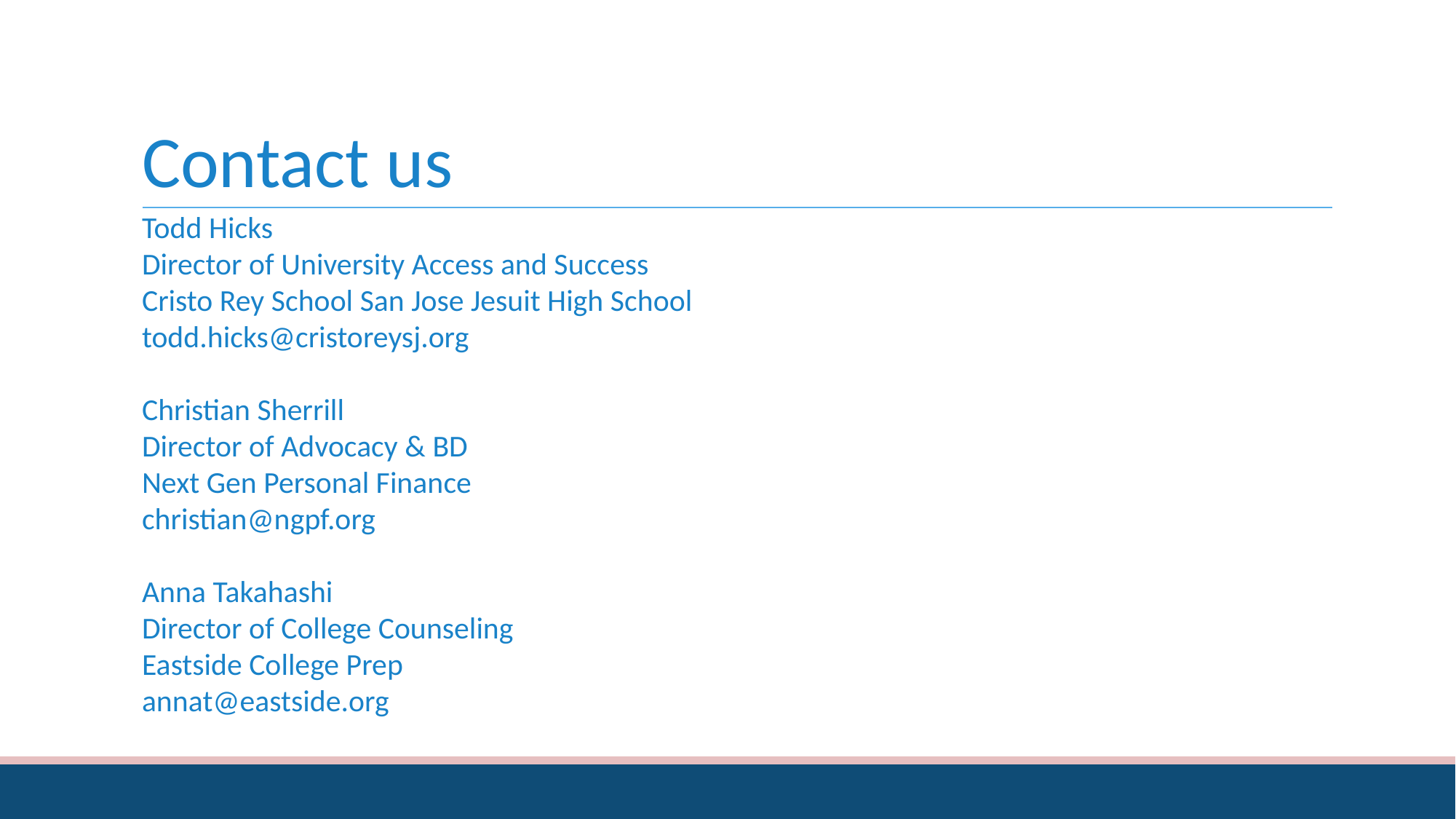

# Contact us
Todd Hicks
Director of University Access and Success
Cristo Rey School San Jose Jesuit High School
todd.hicks@cristoreysj.org

Christian Sherrill
Director of Advocacy & BD
Next Gen Personal Finance
christian@ngpf.org

Anna Takahashi
Director of College Counseling
Eastside College Prep
annat@eastside.org